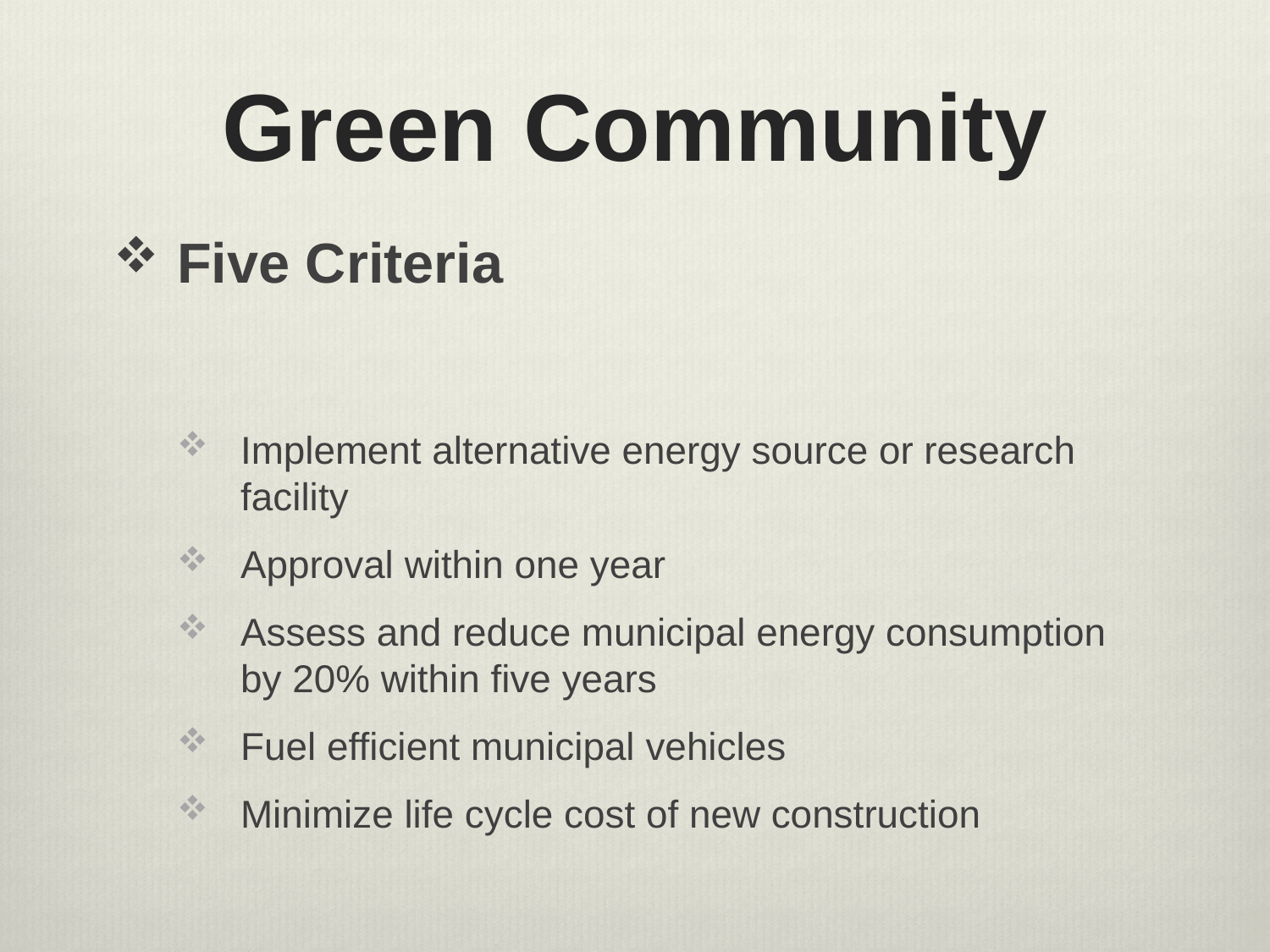

# Green Community
Five Criteria

Implement alternative energy source or research facility
Approval within one year
Assess and reduce municipal energy consumption by 20% within five years
Fuel efficient municipal vehicles
Minimize life cycle cost of new construction